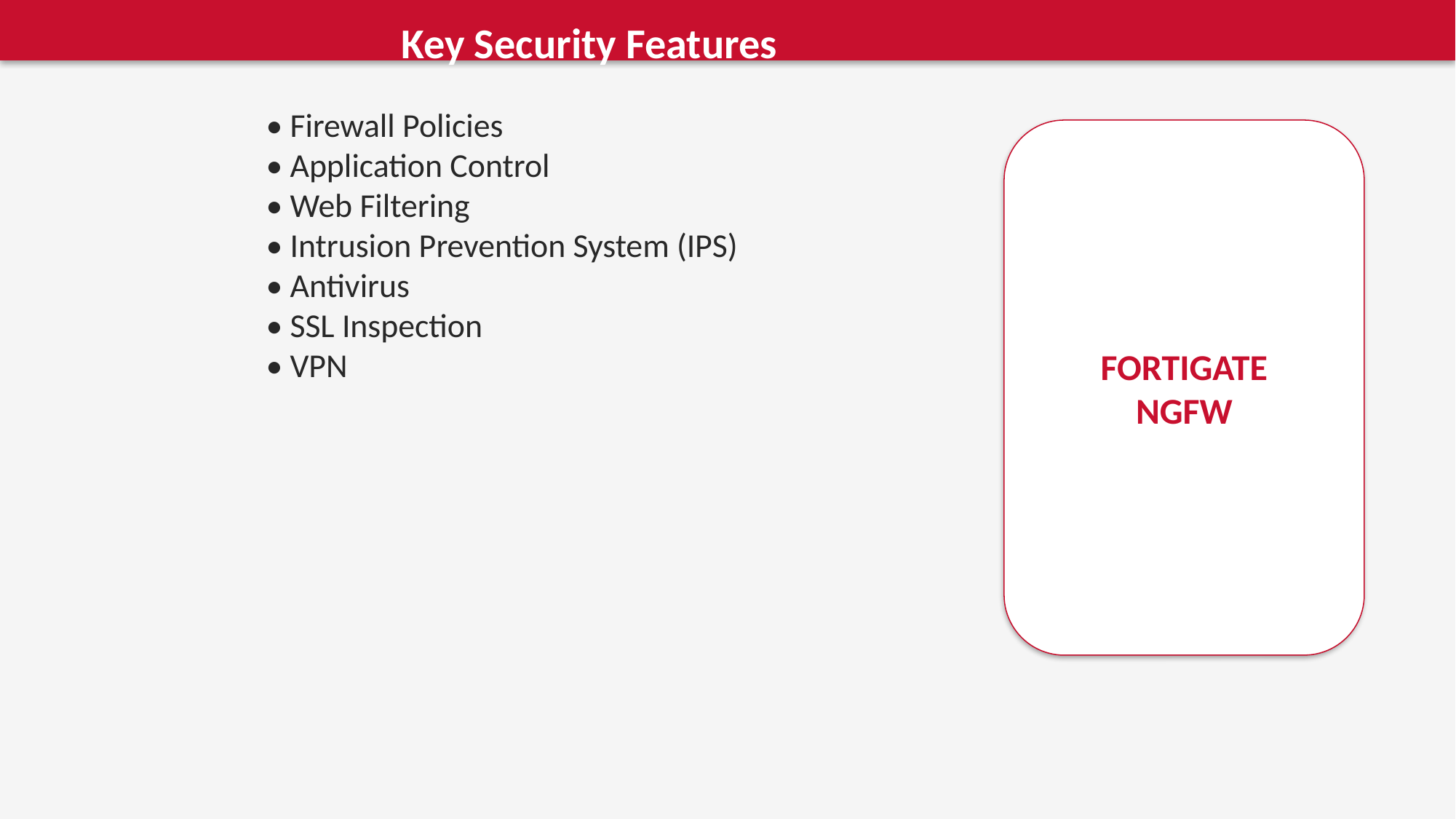

Key Security Features
• Firewall Policies
• Application Control
• Web Filtering
• Intrusion Prevention System (IPS)
• Antivirus
• SSL Inspection
• VPN
FORTIGATE
NGFW